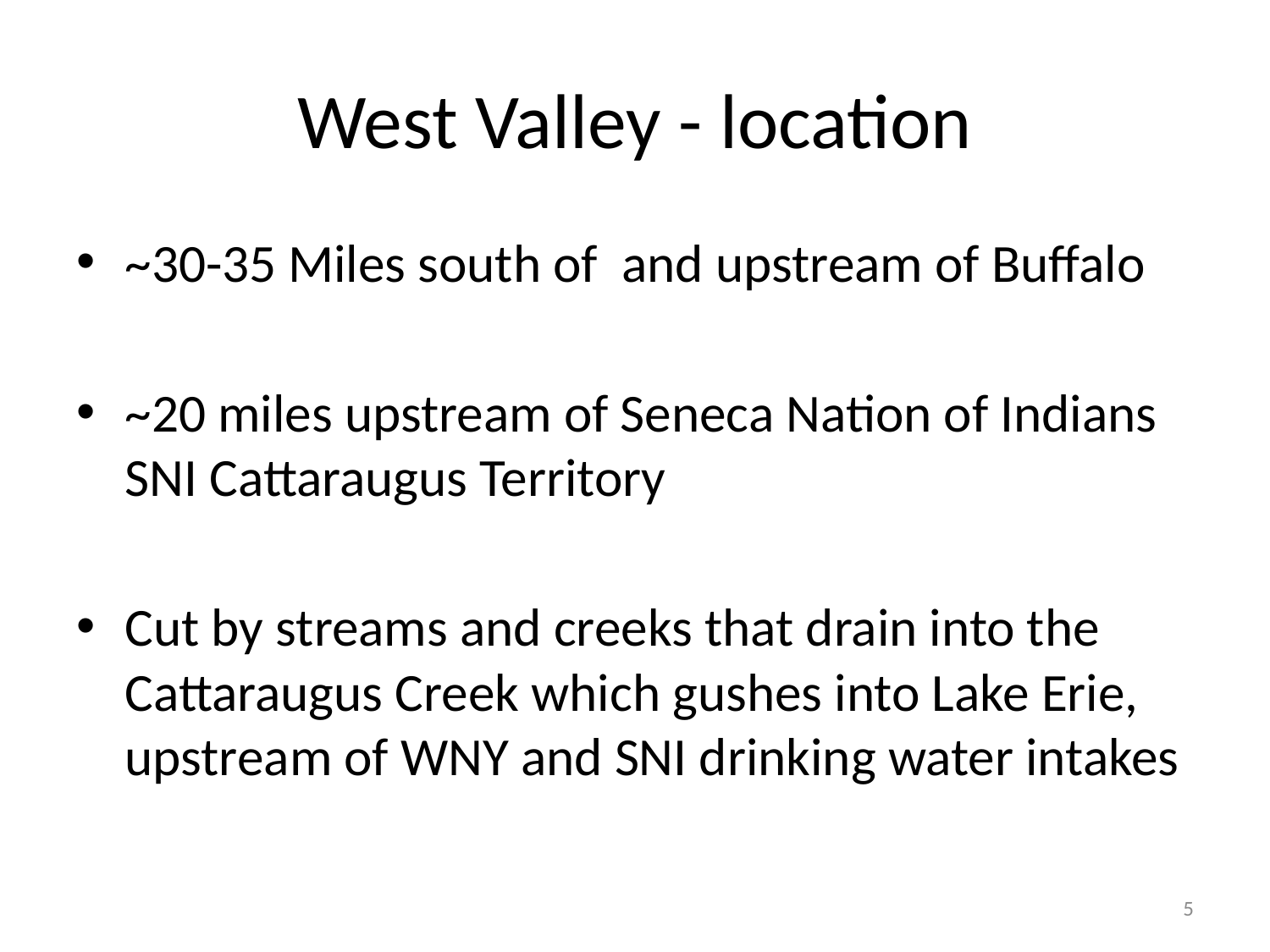

# West Valley	- location
~30-35 Miles south of  and upstream of Buffalo

~20 miles upstream of Seneca Nation of Indians SNI Cattaraugus Territory

Cut by streams and creeks that drain into the Cattaraugus Creek which gushes into Lake Erie, upstream of WNY and SNI drinking water intakes
5